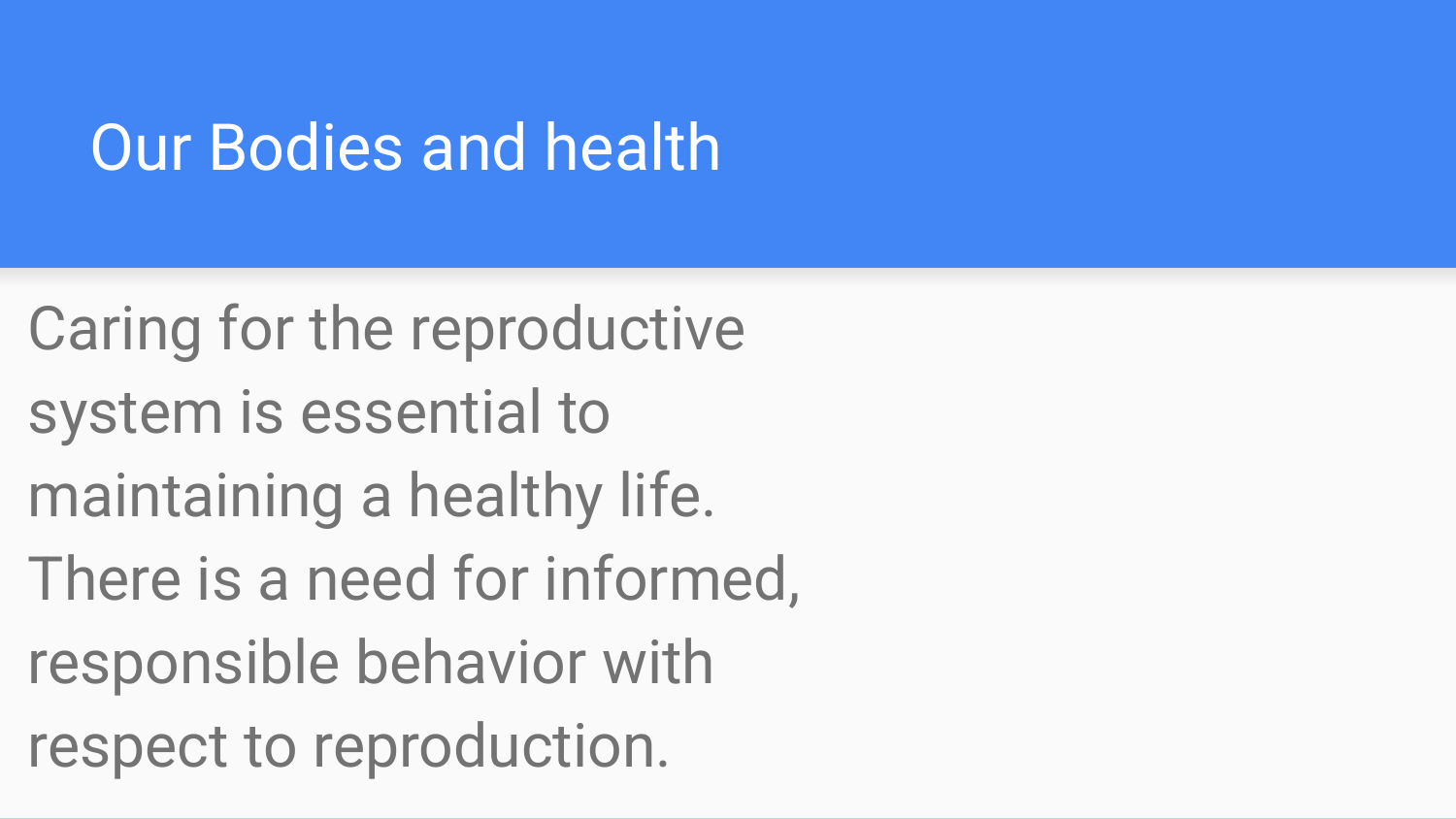

# Our Bodies and health
Caring for the reproductive system is essential to maintaining a healthy life. There is a need for informed, responsible behavior with respect to reproduction.